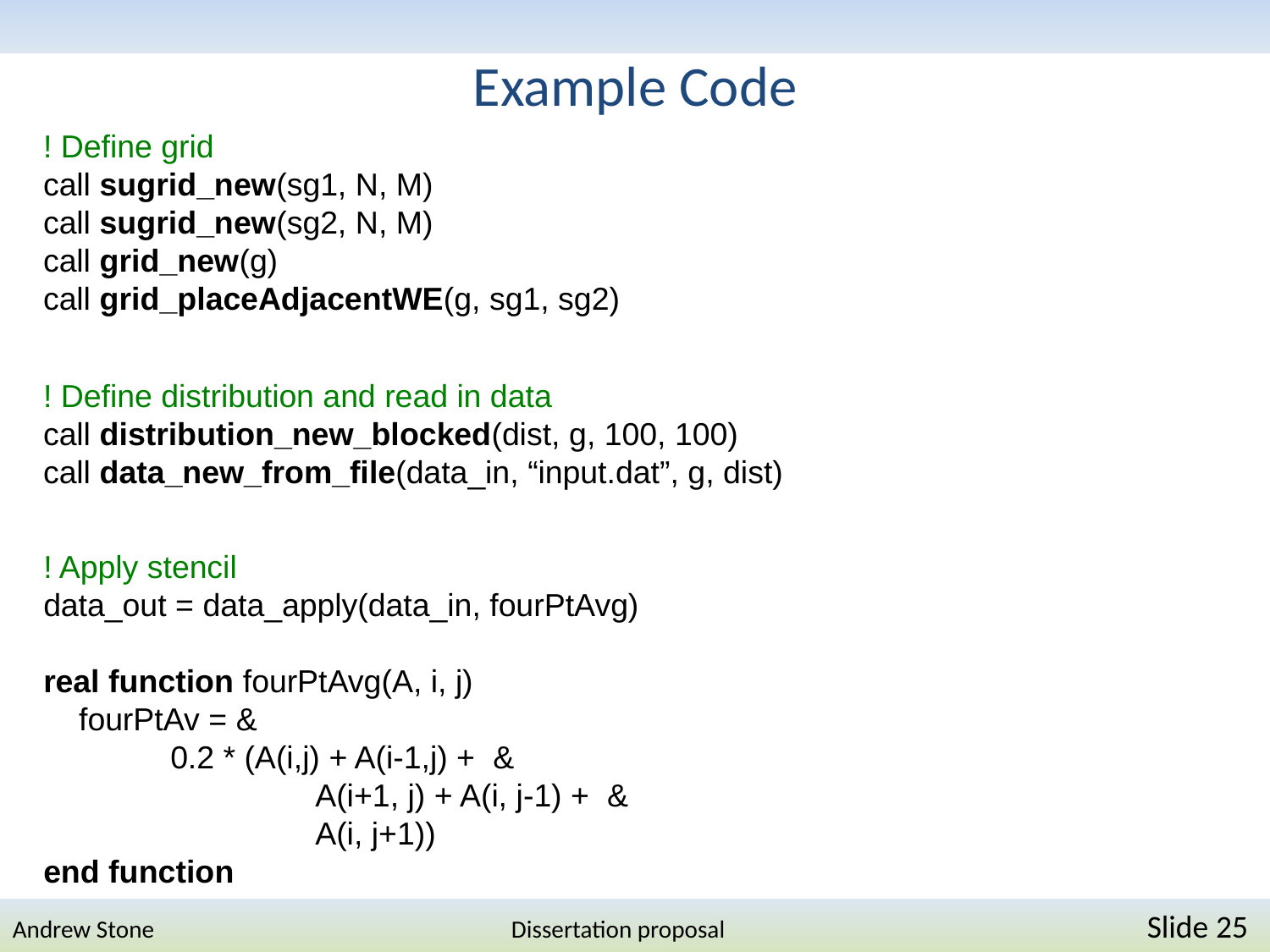

# Example Code
! Define grid
call sugrid_new(sg1, N, M)
call sugrid_new(sg2, N, M)
call grid_new(g)
call grid_placeAdjacentWE(g, sg1, sg2)
! Define distribution and read in data
call distribution_new_blocked(dist, g, 100, 100)
call data_new_from_file(data_in, “input.dat”, g, dist)
! Apply stencil
data_out = data_apply(data_in, fourPtAvg)

real function fourPtAvg(A, i, j)
    fourPtAv = &
	0.2 * (A(i,j) + A(i-1,j) +  &
		  A(i+1, j) + A(i, j-1) +  &
		  A(i, j+1))
end function
Andrew Stone                                                                 Dissertation proposal	Slide 25